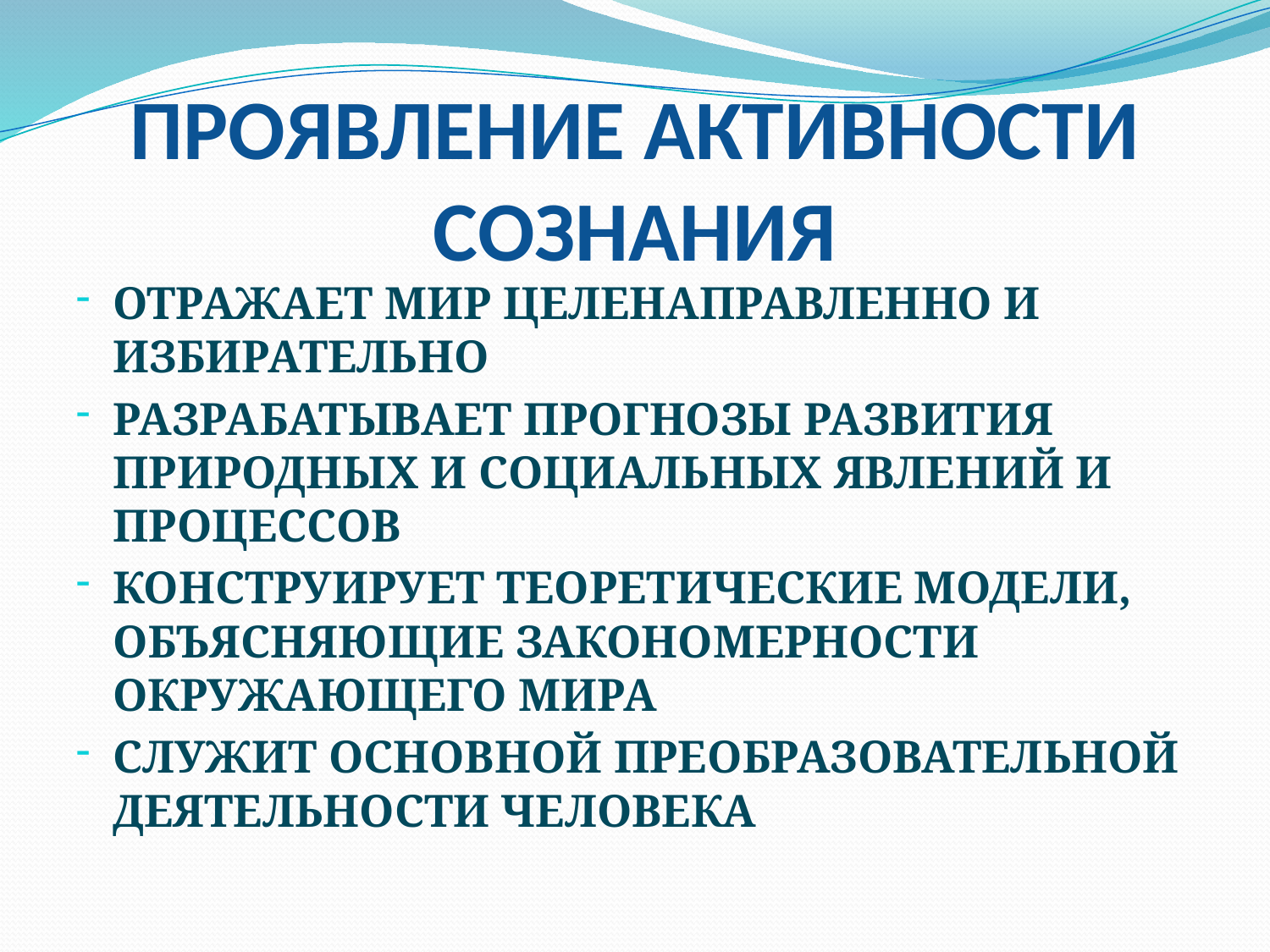

# ПРОЯВЛЕНИЕ АКТИВНОСТИ СОЗНАНИЯ
ОТРАЖАЕТ МИР ЦЕЛЕНАПРАВЛЕННО И ИЗБИРАТЕЛЬНО
РАЗРАБАТЫВАЕТ ПРОГНОЗЫ РАЗВИТИЯ ПРИРОДНЫХ И СОЦИАЛЬНЫХ ЯВЛЕНИЙ И ПРОЦЕССОВ
КОНСТРУИРУЕТ ТЕОРЕТИЧЕСКИЕ МОДЕЛИ, ОБЪЯСНЯЮЩИЕ ЗАКОНОМЕРНОСТИ ОКРУЖАЮЩЕГО МИРА
СЛУЖИТ ОСНОВНОЙ ПРЕОБРАЗОВАТЕЛЬНОЙ ДЕЯТЕЛЬНОСТИ ЧЕЛОВЕКА